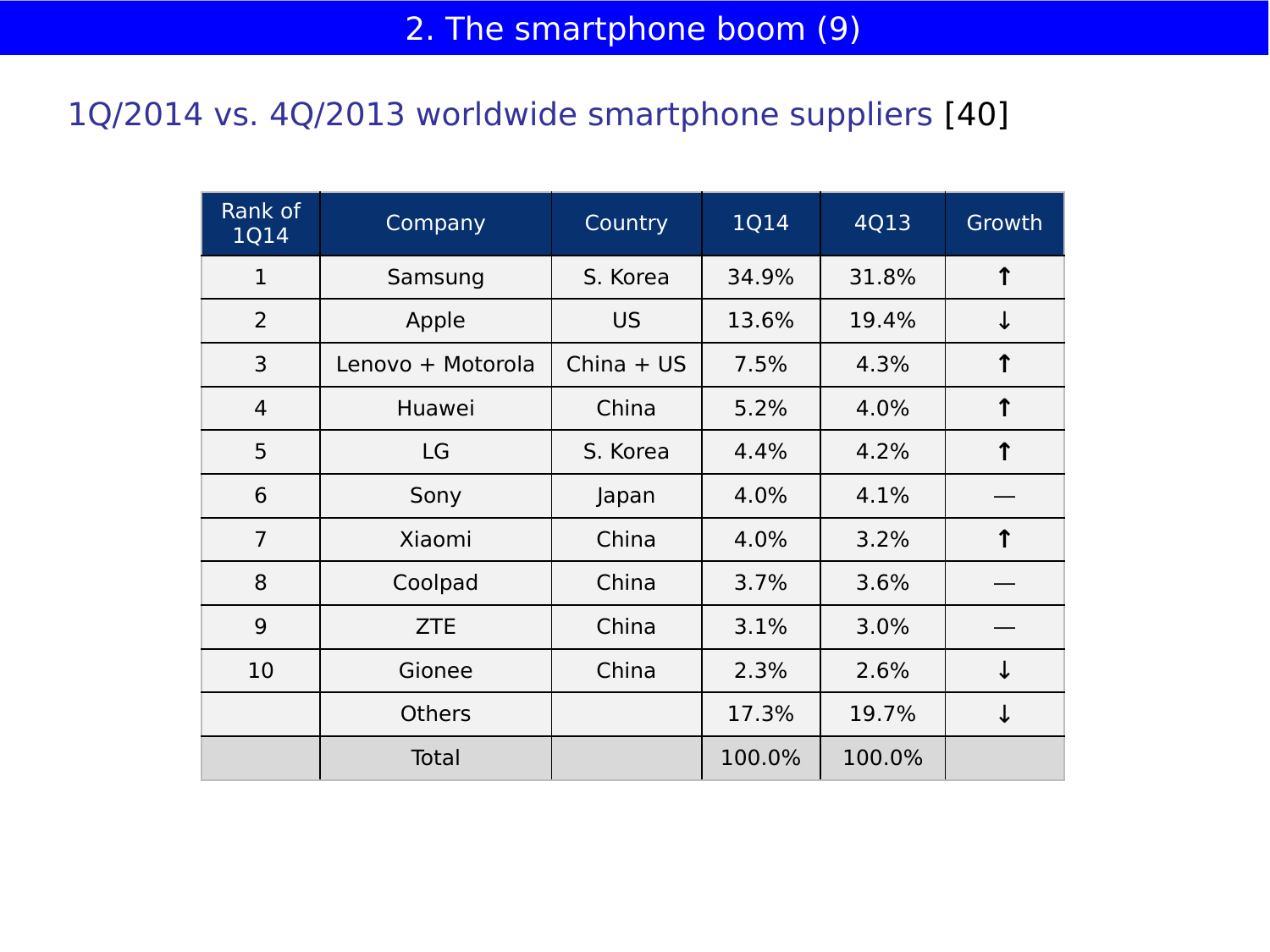

# 2. The smartphone boom (9)
1Q/2014 vs. 4Q/2013 worldwide smartphone suppliers [40]
| Rank of 1Q14 | Company | Country | 1Q14 | 4Q13 | Growth |
| --- | --- | --- | --- | --- | --- |
| 1 | Samsung | S. Korea | 34.9% | 31.8% | ↑ |
| 2 | Apple | US | 13.6% | 19.4% | ↓ |
| 3 | Lenovo + Motorola | China + US | 7.5% | 4.3% | ↑ |
| 4 | Huawei | China | 5.2% | 4.0% | ↑ |
| 5 | LG | S. Korea | 4.4% | 4.2% | ↑ |
| 6 | Sony | Japan | 4.0% | 4.1% | ― |
| 7 | Xiaomi | China | 4.0% | 3.2% | ↑ |
| 8 | Coolpad | China | 3.7% | 3.6% | ― |
| 9 | ZTE | China | 3.1% | 3.0% | ― |
| 10 | Gionee | China | 2.3% | 2.6% | ↓ |
|  | Others |  | 17.3% | 19.7% | ↓ |
|  | Total |  | 100.0% | 100.0% |  |